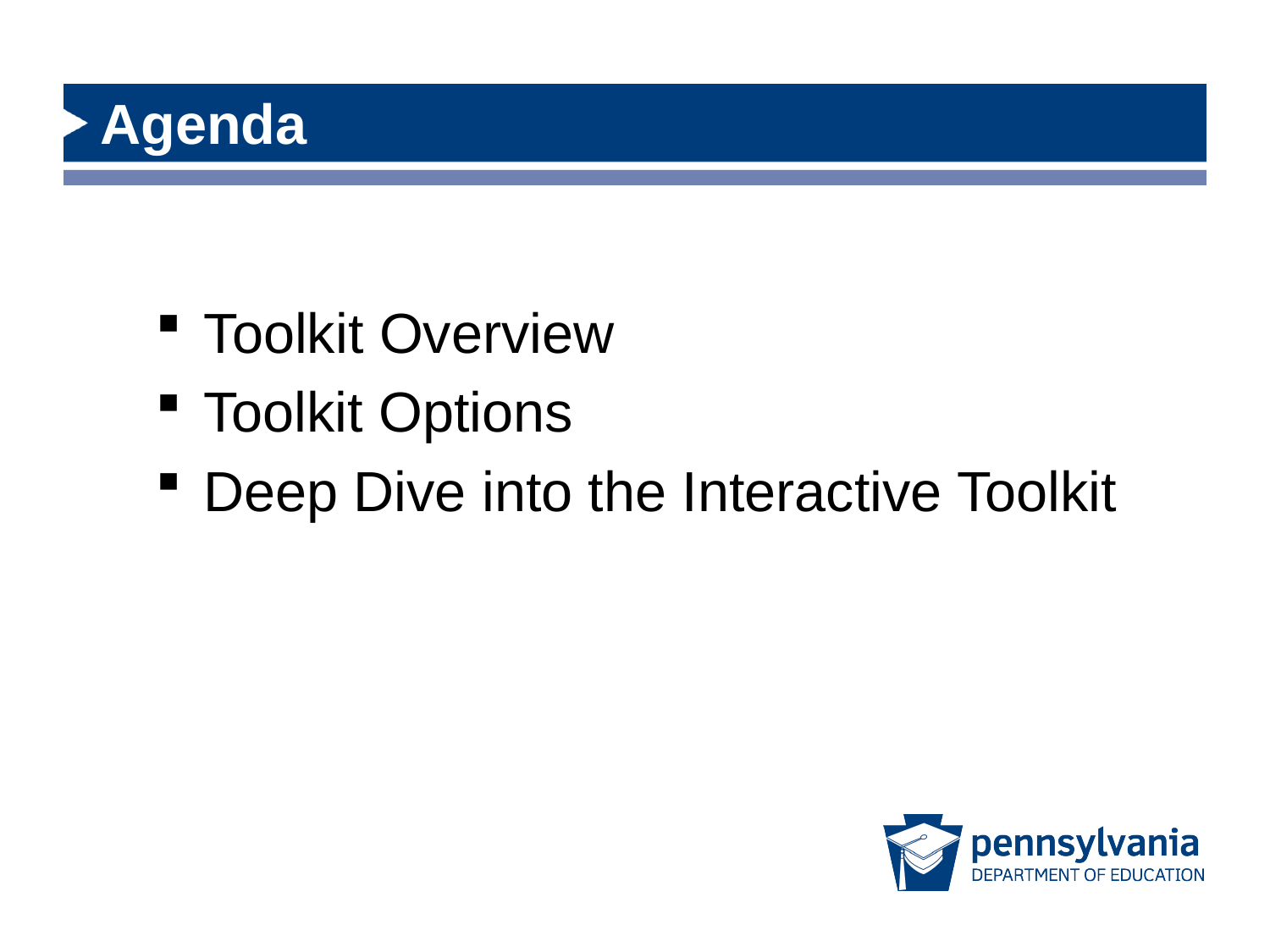

# Agenda
Toolkit Overview
Toolkit Options
Deep Dive into the Interactive Toolkit